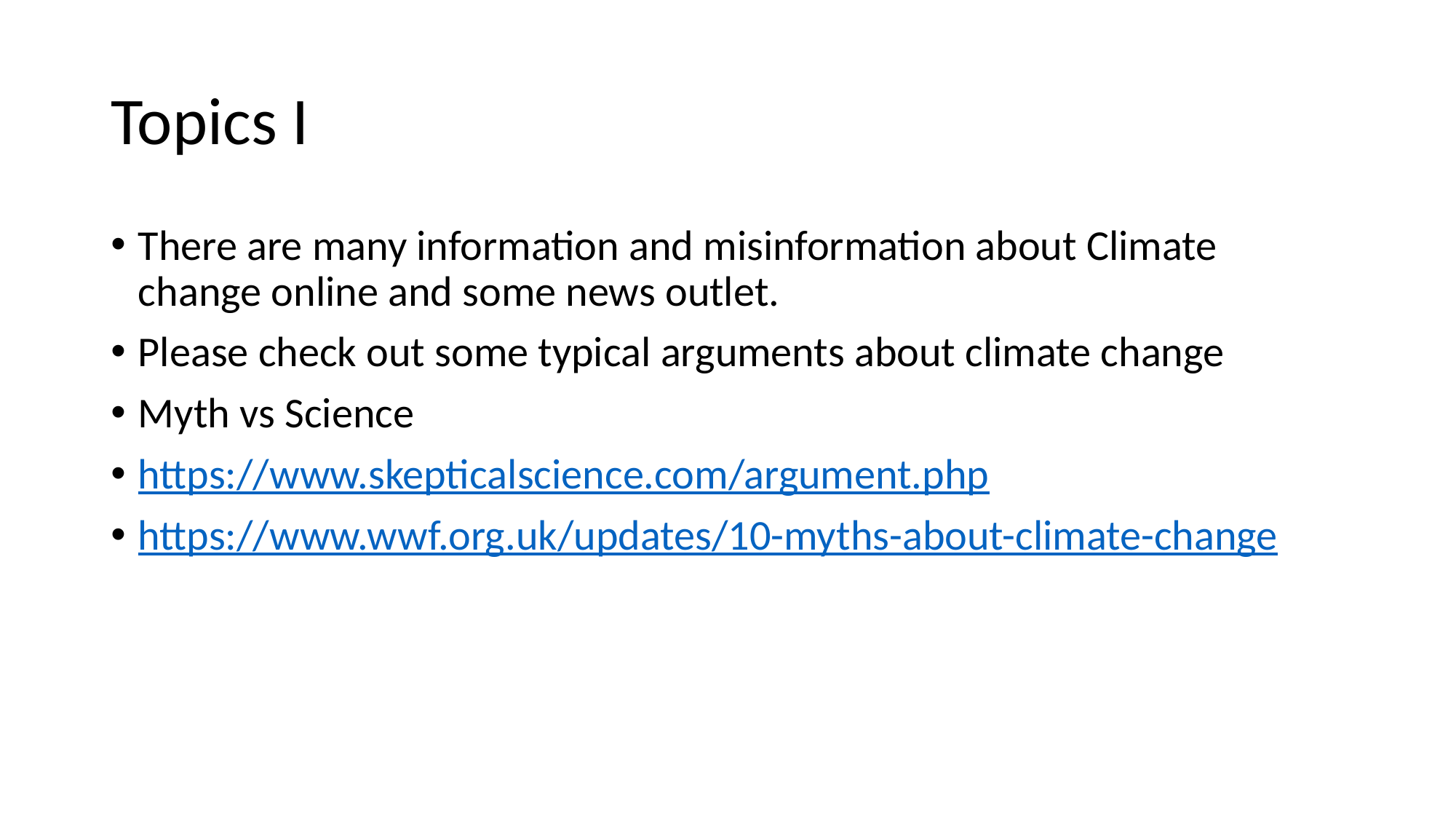

# Topics I
There are many information and misinformation about Climate change online and some news outlet.
Please check out some typical arguments about climate change
Myth vs Science
https://www.skepticalscience.com/argument.php
https://www.wwf.org.uk/updates/10-myths-about-climate-change